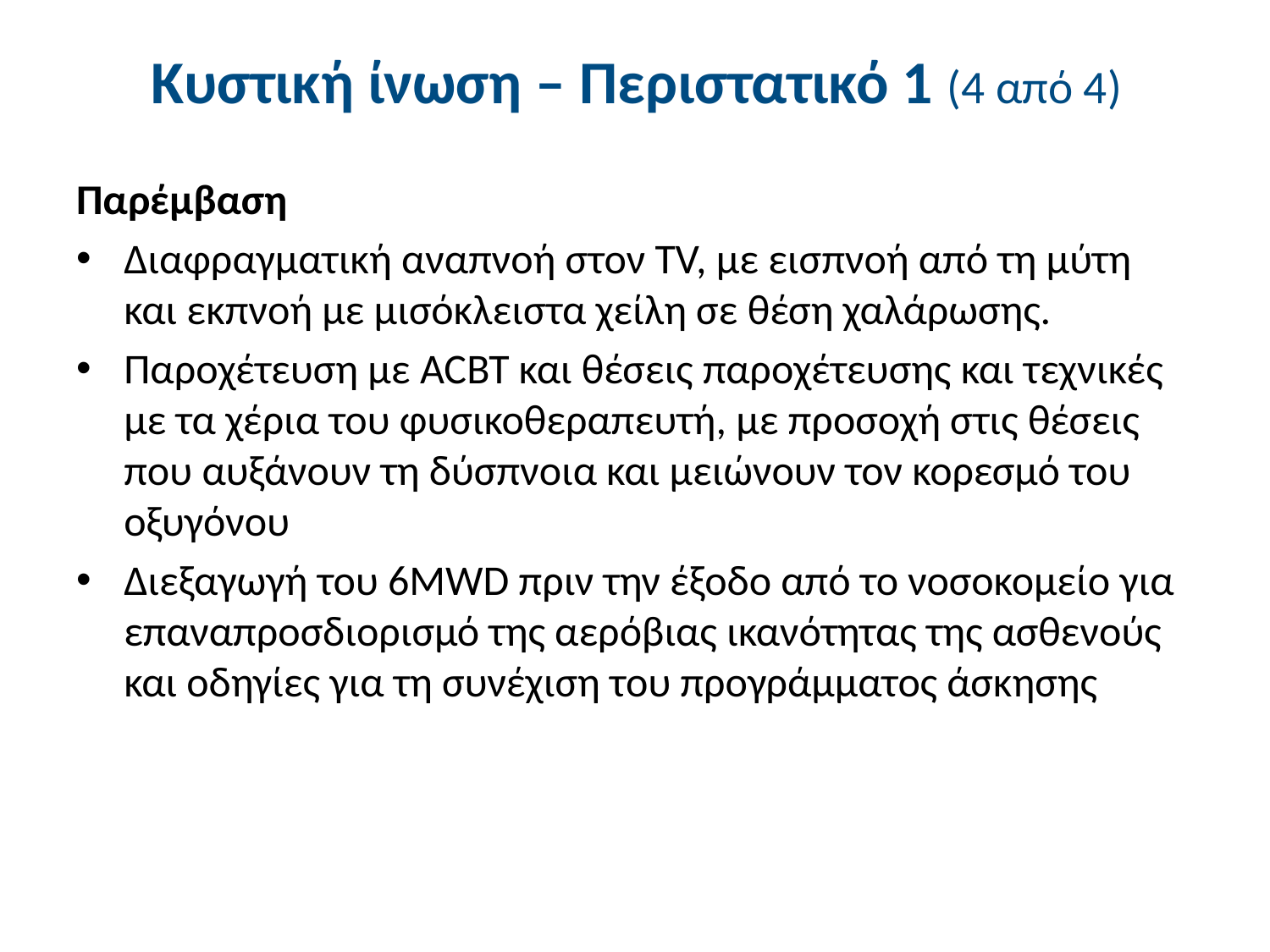

# Κυστική ίνωση – Περιστατικό 1 (4 από 4)
Παρέμβαση
Διαφραγματική αναπνοή στον TV, με εισπνοή από τη μύτη και εκπνοή με μισόκλειστα χείλη σε θέση χαλάρωσης.
Παροχέτευση με ACBT και θέσεις παροχέτευσης και τεχνικές με τα χέρια του φυσικοθεραπευτή, με προσοχή στις θέσεις που αυξάνουν τη δύσπνοια και μειώνουν τον κορεσμό του οξυγόνου
Διεξαγωγή του 6MWD πριν την έξοδο από το νοσοκομείο για επαναπροσδιορισμό της αερόβιας ικανότητας της ασθενούς και οδηγίες για τη συνέχιση του προγράμματος άσκησης